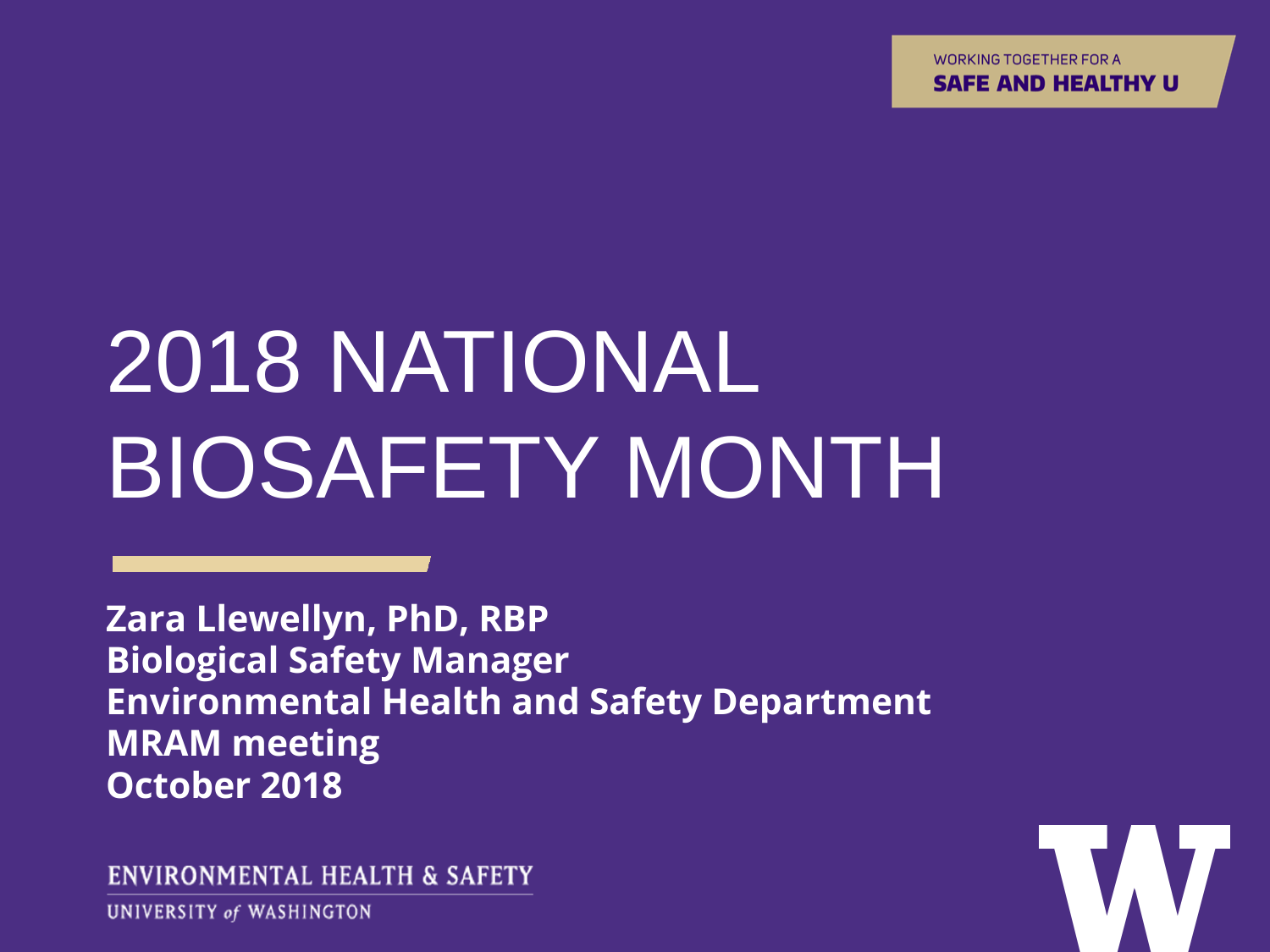

2018 NATIONAL BIOSAFETY MONTH
Zara Llewellyn, PhD, RBP
Biological Safety Manager
Environmental Health and Safety Department
MRAM meeting
October 2018